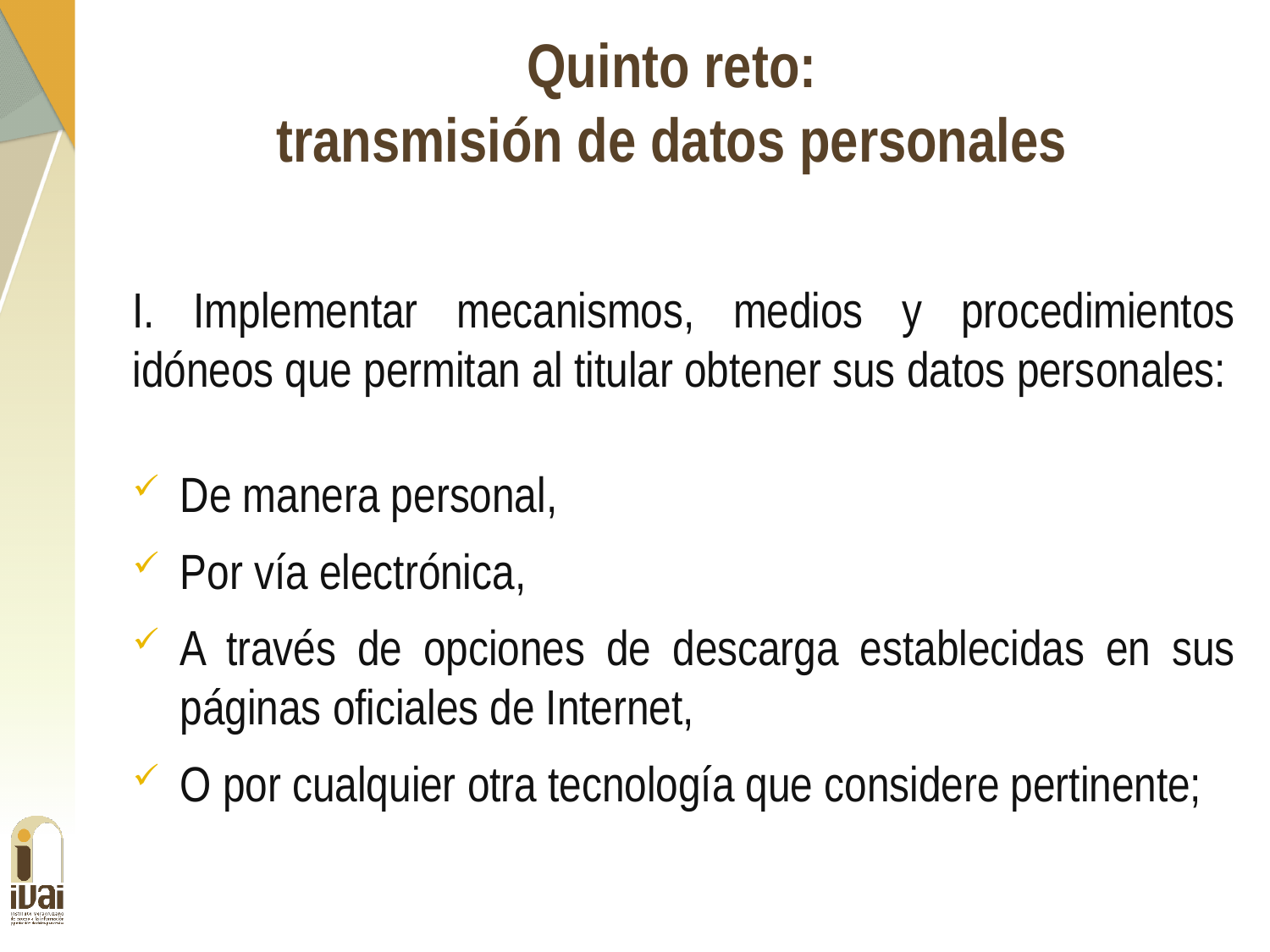

Quinto reto:
transmisión de datos personales

I. Implementar mecanismos, medios y procedimientos idóneos que permitan al titular obtener sus datos personales:

De manera personal,
Por vía electrónica,
A través de opciones de descarga establecidas en sus páginas oficiales de Internet,
O por cualquier otra tecnología que considere pertinente;